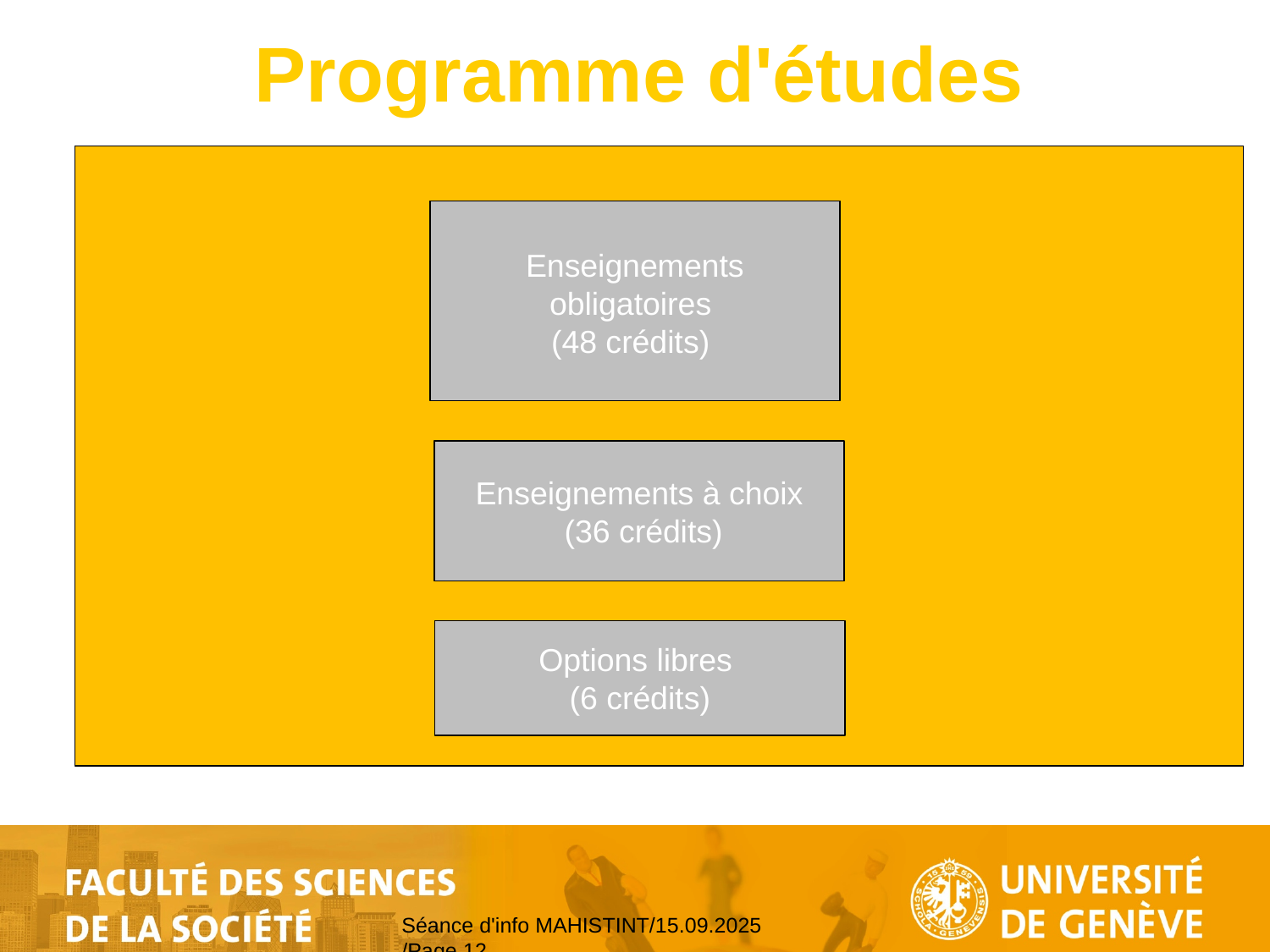

Programme d'études

Enseignements obligatoires
(48 crédits)
Enseignements à choix
 (36 crédits)
Options libres
(6 crédits)